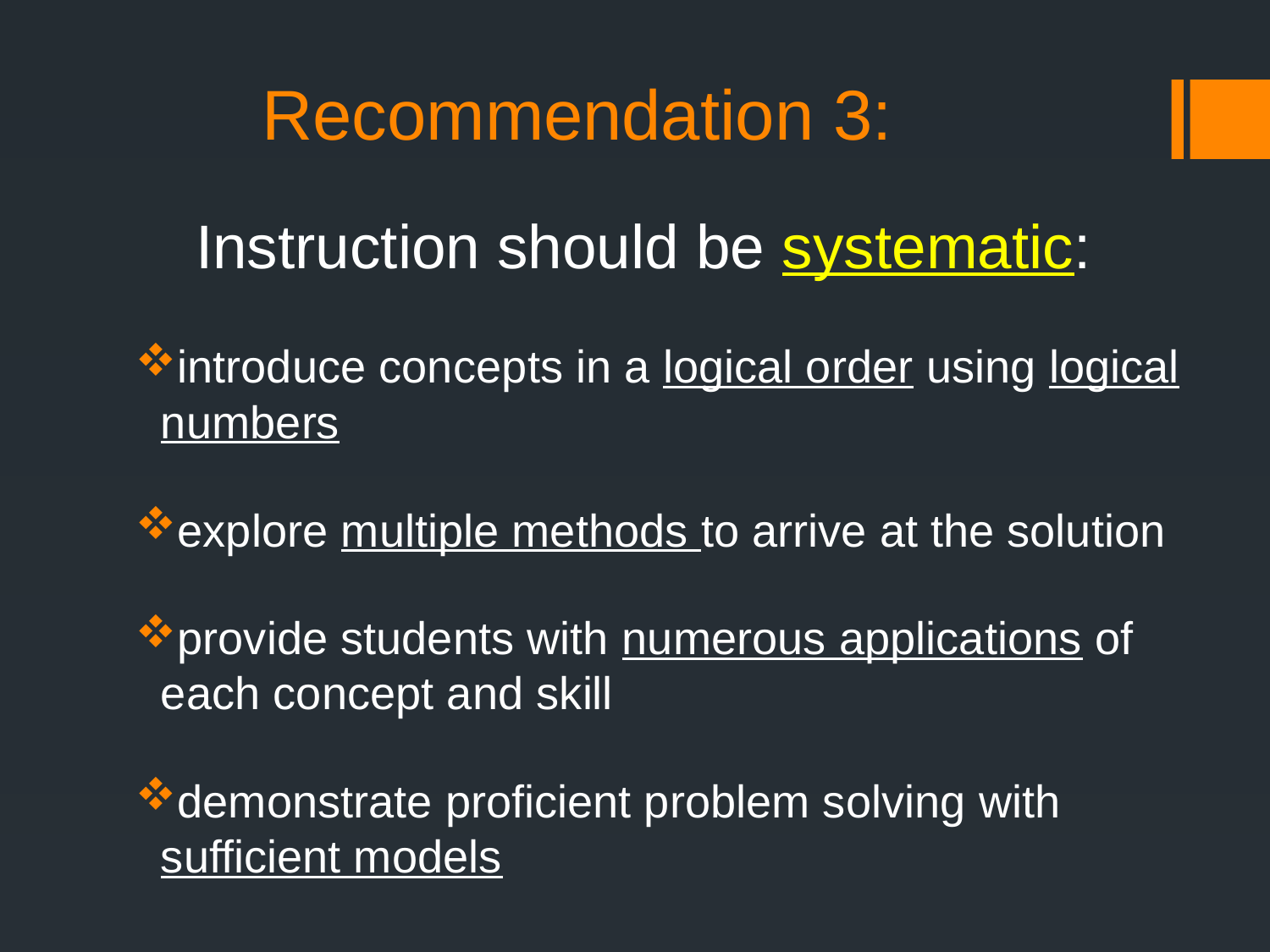

# Recommendation 3:
Instruction should be systematic:

introduce concepts in a logical order using logical numbers

explore multiple methods to arrive at the solution

provide students with numerous applications of each concept and skill

demonstrate proficient problem solving with sufficient models